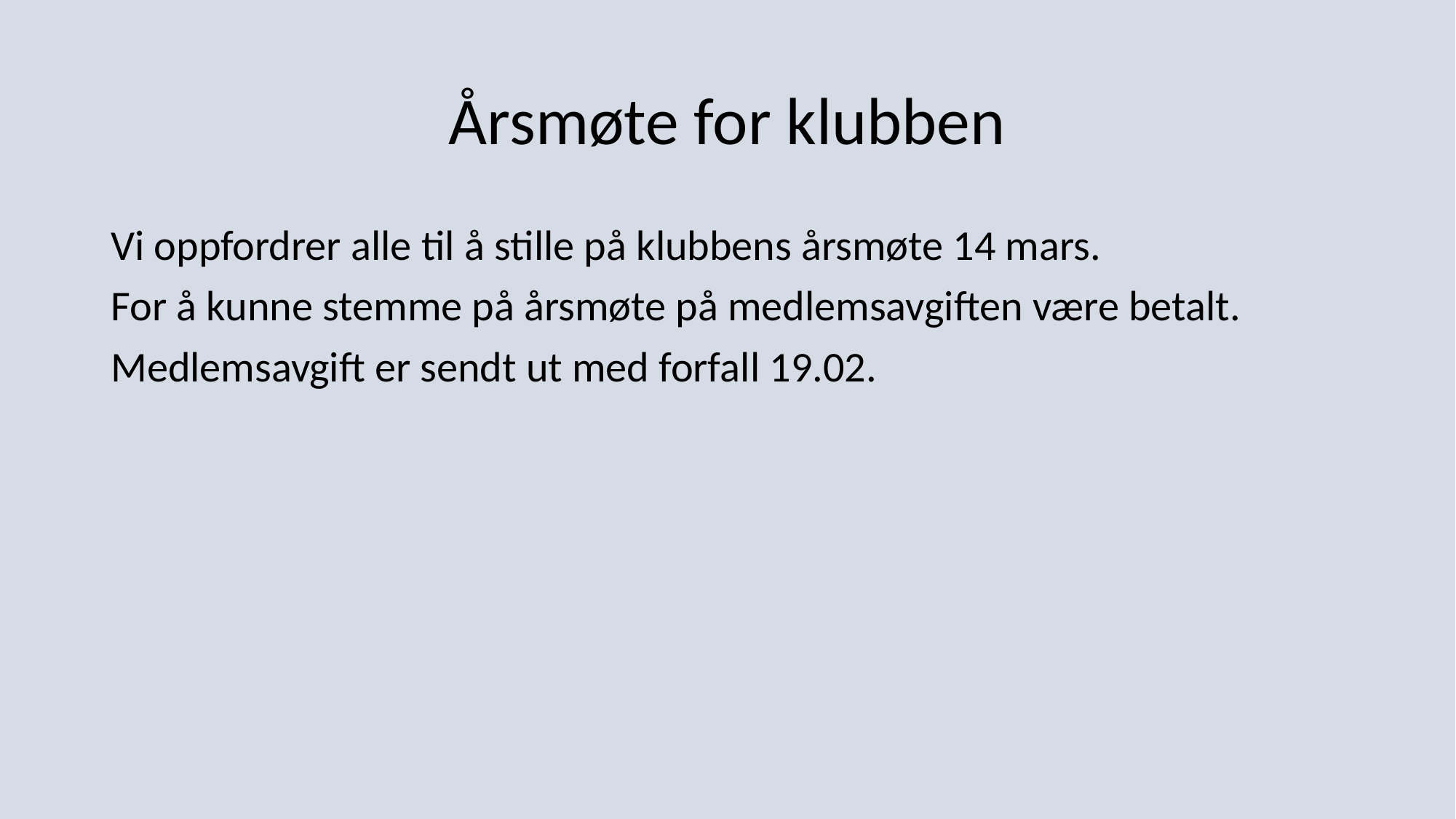

# Årsmøte for klubben
Vi oppfordrer alle til å stille på klubbens årsmøte 14 mars.
For å kunne stemme på årsmøte på medlemsavgiften være betalt.
Medlemsavgift er sendt ut med forfall 19.02.